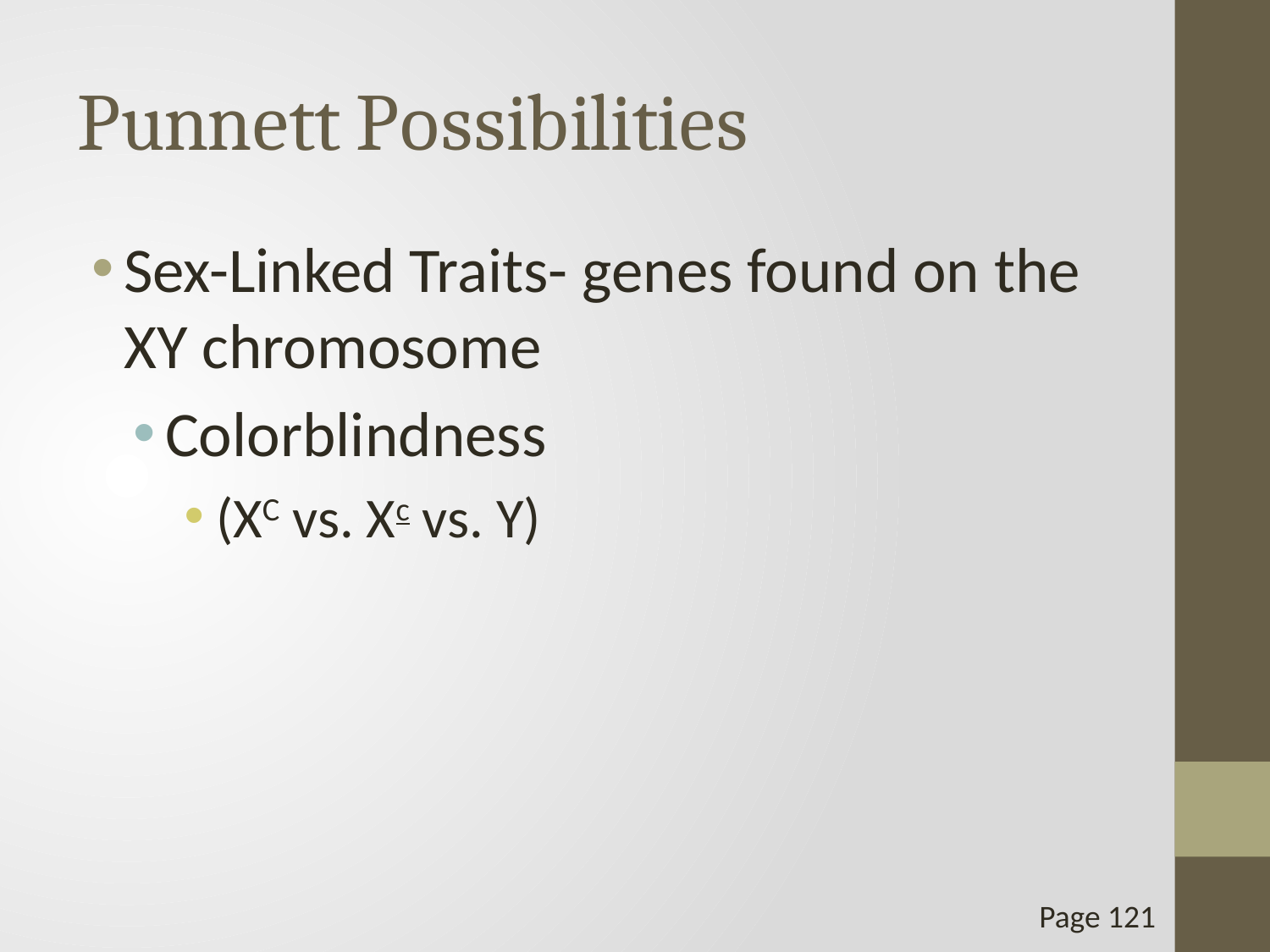

# Punnett Possibilities
Sex-Linked Traits- genes found on the XY chromosome
Colorblindness
(XC vs. Xc vs. Y)
Page 121